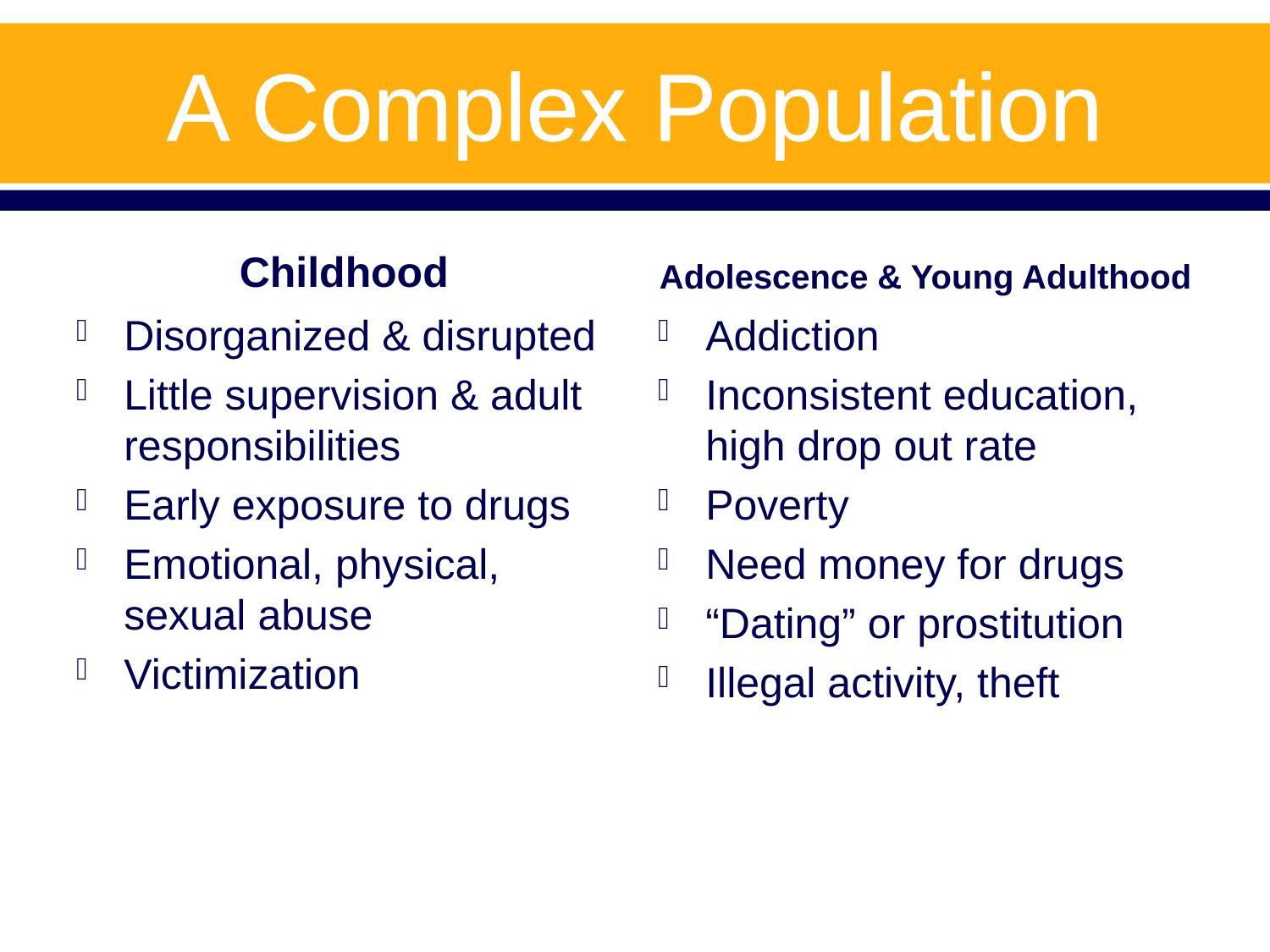

# A Complex Population
Childhood
Adolescence & Young Adulthood
Disorganized & disrupted
Little supervision & adult responsibilities
Early exposure to drugs
Emotional, physical, sexual abuse
Victimization
Addiction
Inconsistent education, high drop out rate
Poverty
Need money for drugs
“Dating” or prostitution
Illegal activity, theft